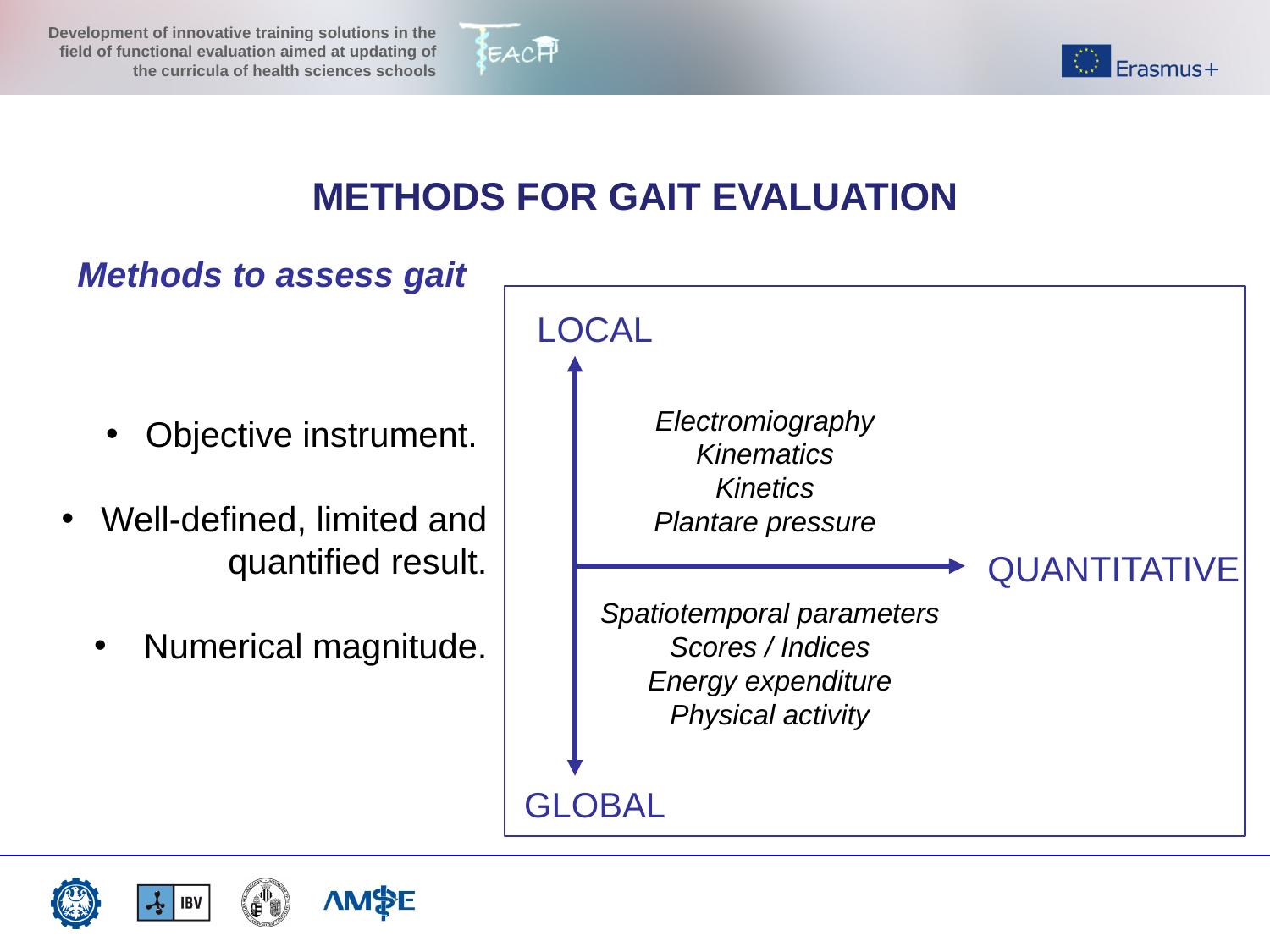

METHODS FOR GAIT EVALUATION
Methods to assess gait

LOCAL
Electromiography
Kinematics
Kinetics
Plantare pressure
 Objective instrument.

 Well-defined, limited and quantified result.

  Numerical magnitude.
QUANTITATIVE
Spatiotemporal parameters
Scores / Indices
Energy expenditure
Physical activity
GLOBAL